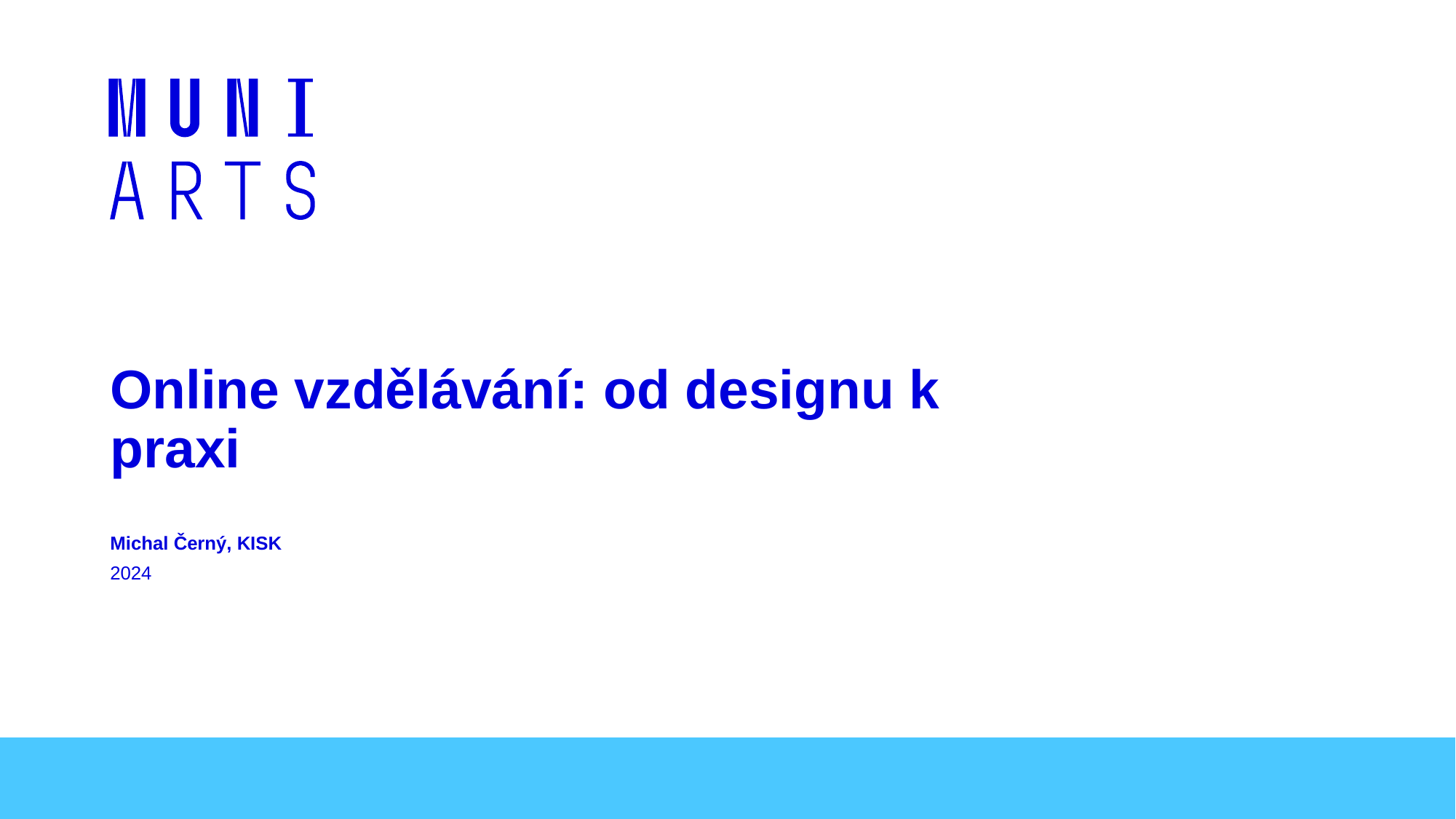

# Online vzdělávání: od designu k praxi

Michal Černý, KISK
2024